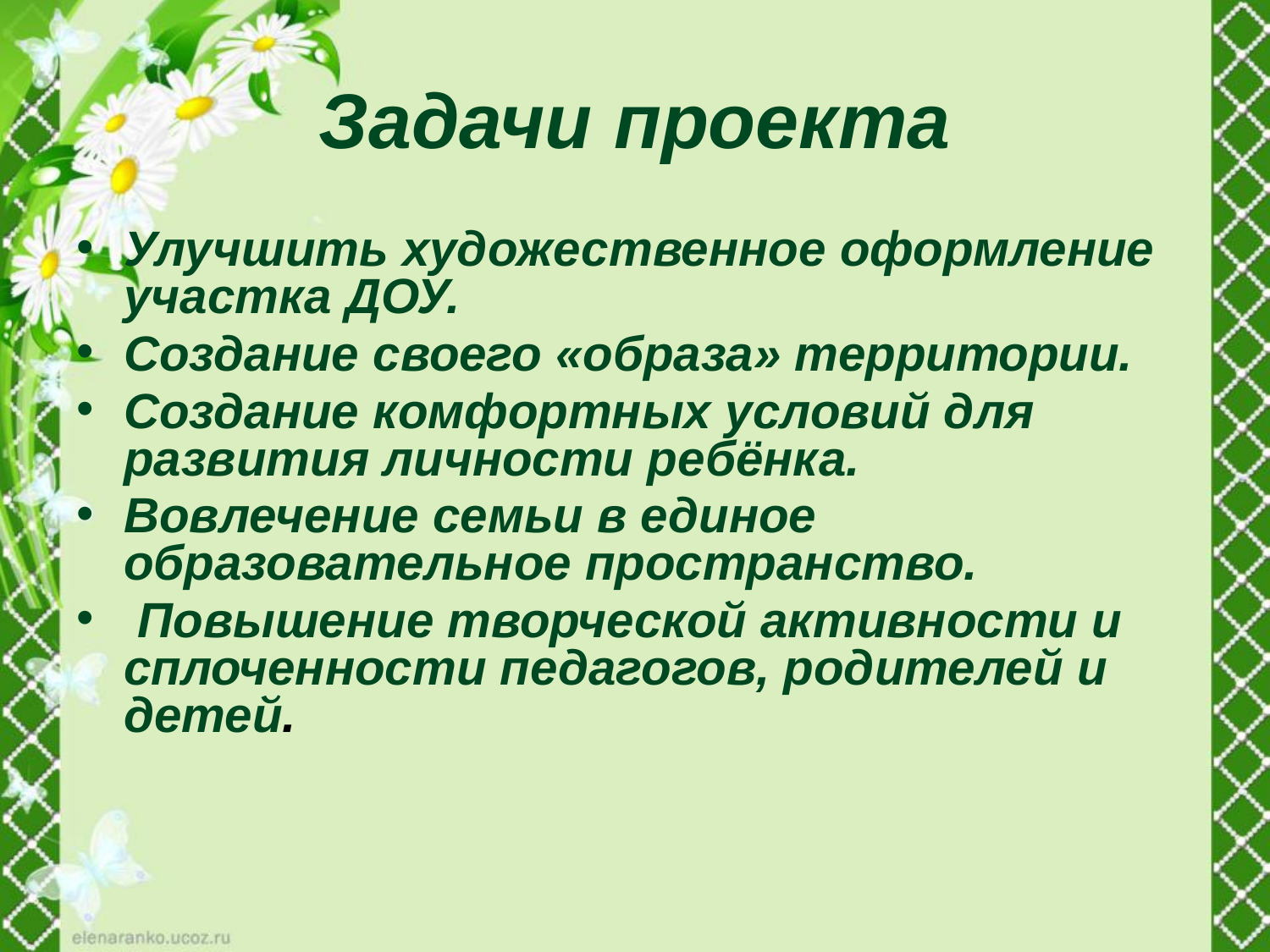

# Задачи проекта
Улучшить художественное оформление участка ДОУ.
Создание своего «образа» территории.
Создание комфортных условий для развития личности ребёнка.
Вовлечение семьи в единое образовательное пространство.
 Повышение творческой активности и сплоченности педагогов, родителей и детей.